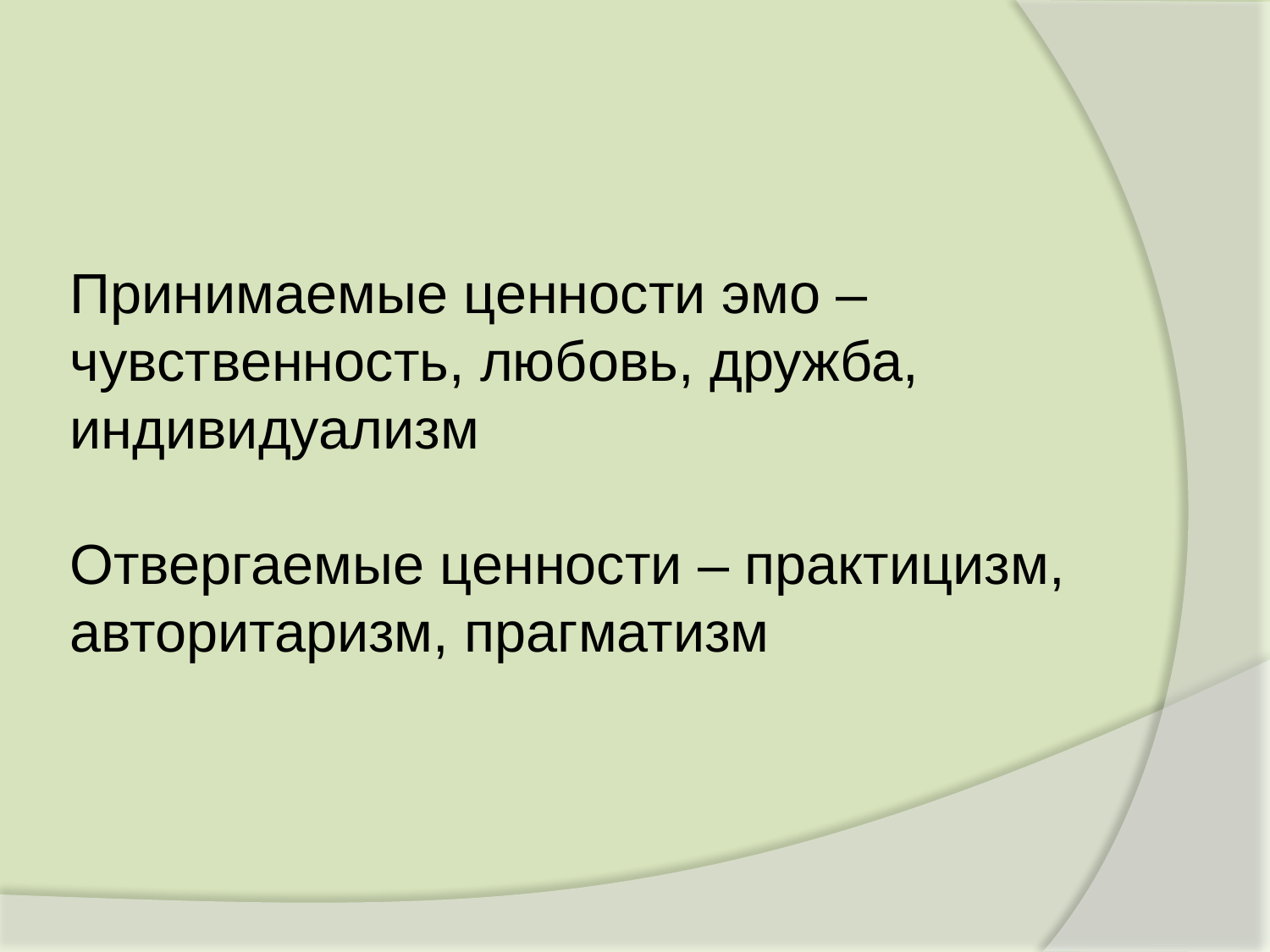

# Принимаемые ценности эмо – чувственность, любовь, дружба, индивидуализм Отвергаемые ценности – практицизм, авторитаризм, прагматизм